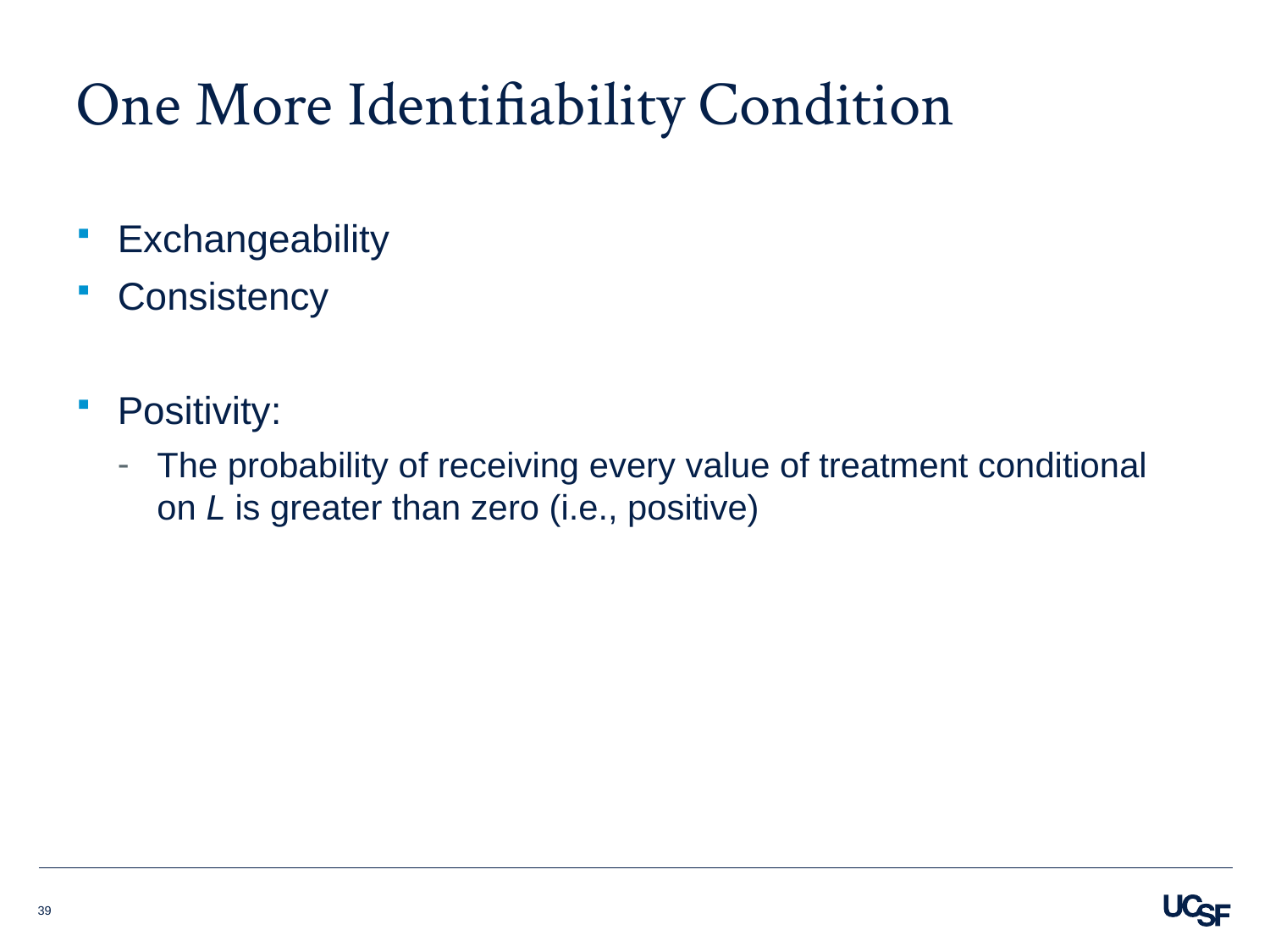

# One More Identifiability Condition
Exchangeability
Consistency

Positivity:
The probability of receiving every value of treatment conditional on L is greater than zero (i.e., positive)
39